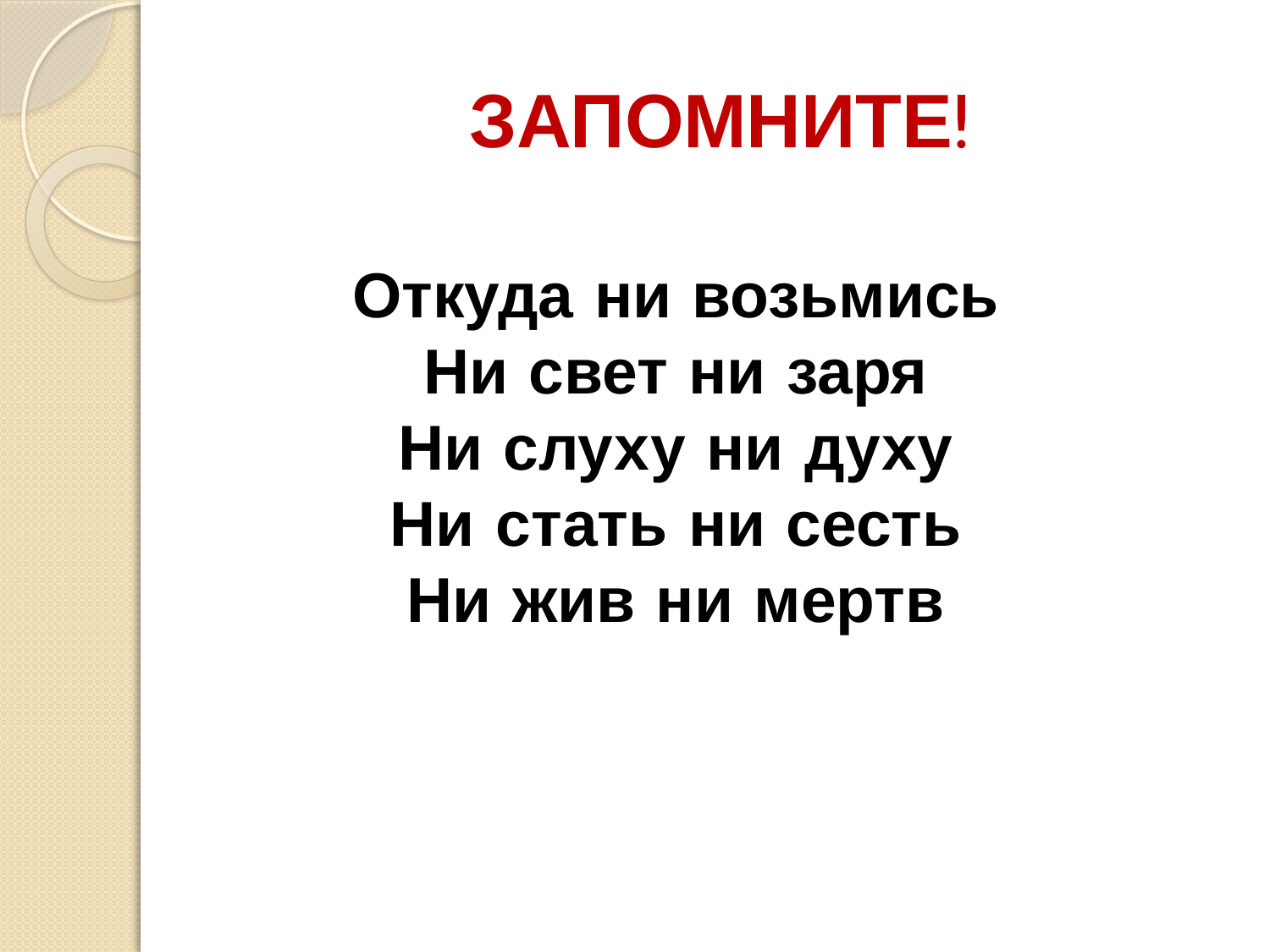

# ЗАПОМНИТЕ!
Откуда ни возьмись
Ни свет ни заря
Ни слуху ни духу
Ни стать ни сесть
Ни жив ни мертв